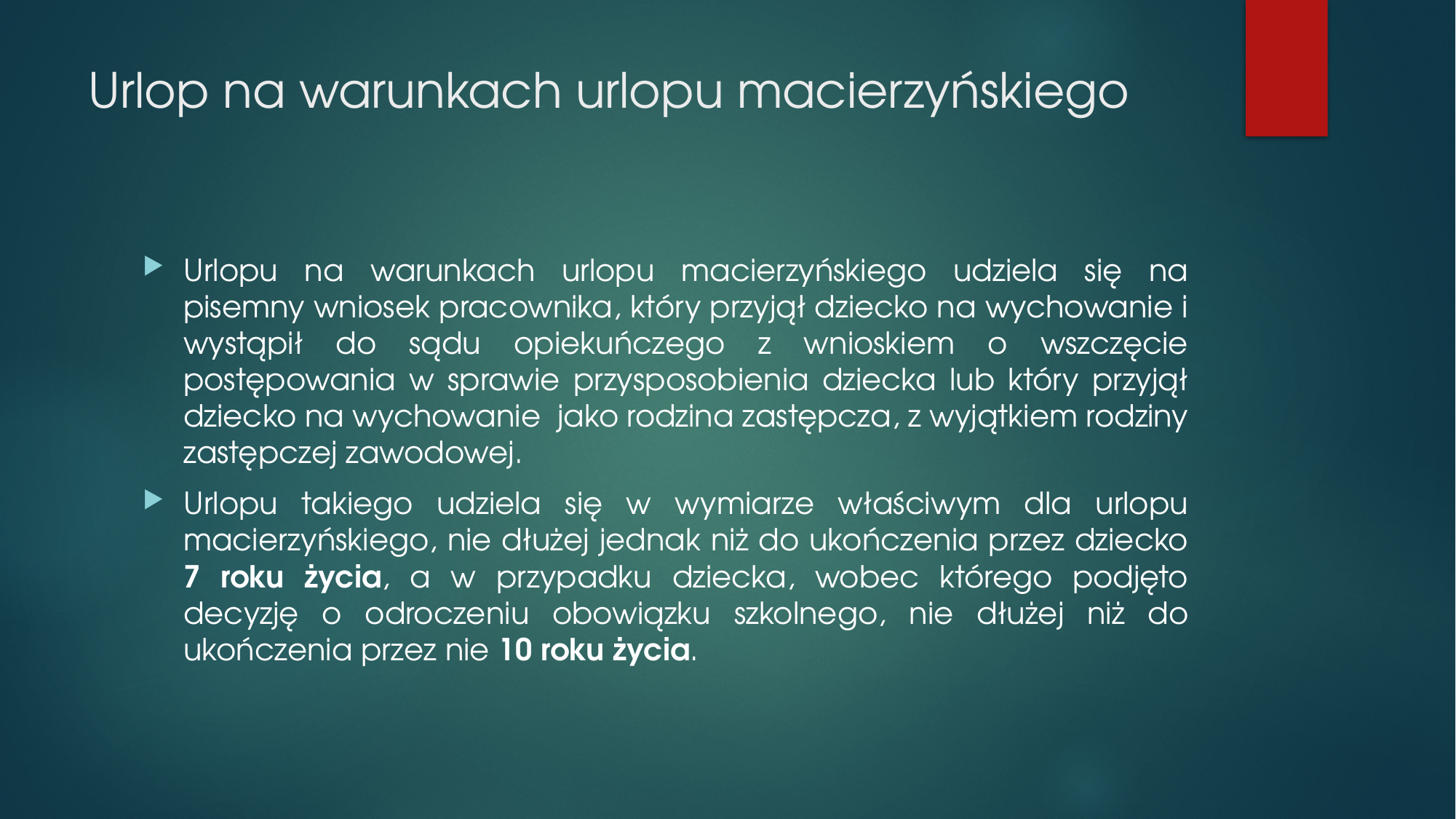

# Urlop na warunkach urlopu macierzyńskiego
Urlopu na warunkach urlopu macierzyńskiego udziela się na pisemny wniosek pracownika, który przyjął dziecko na wychowanie i wystąpił do sądu opiekuńczego z wnioskiem o wszczęcie postępowania w sprawie przysposobienia dziecka lub który przyjął dziecko na wychowanie  jako rodzina zastępcza, z wyjątkiem rodziny zastępczej zawodowej.
Urlopu takiego udziela się w wymiarze właściwym dla urlopu macierzyńskiego, nie dłużej jednak niż do ukończenia przez dziecko 7 roku życia, a w przypadku dziecka, wobec którego podjęto decyzję o odroczeniu obowiązku szkolnego, nie dłużej niż do ukończenia przez nie 10 roku życia.